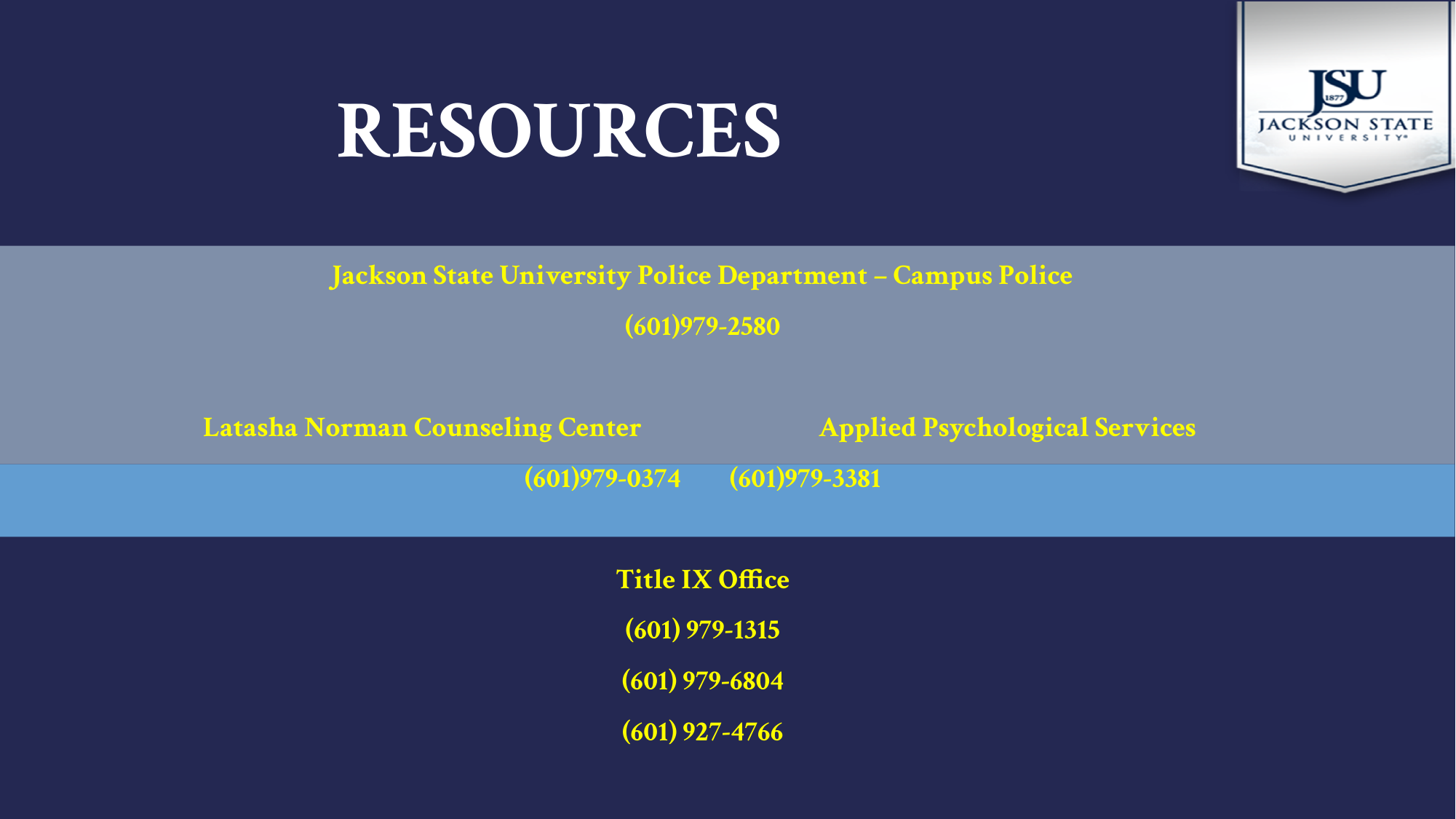

# resources
Jackson State University Police Department – Campus Police
(601)979-2580

Latasha Norman Counseling Center		Applied Psychological Services
(601)979-0374								(601)979-3381

Title IX Office
(601) 979-1315
(601) 979-6804
(601) 927-4766